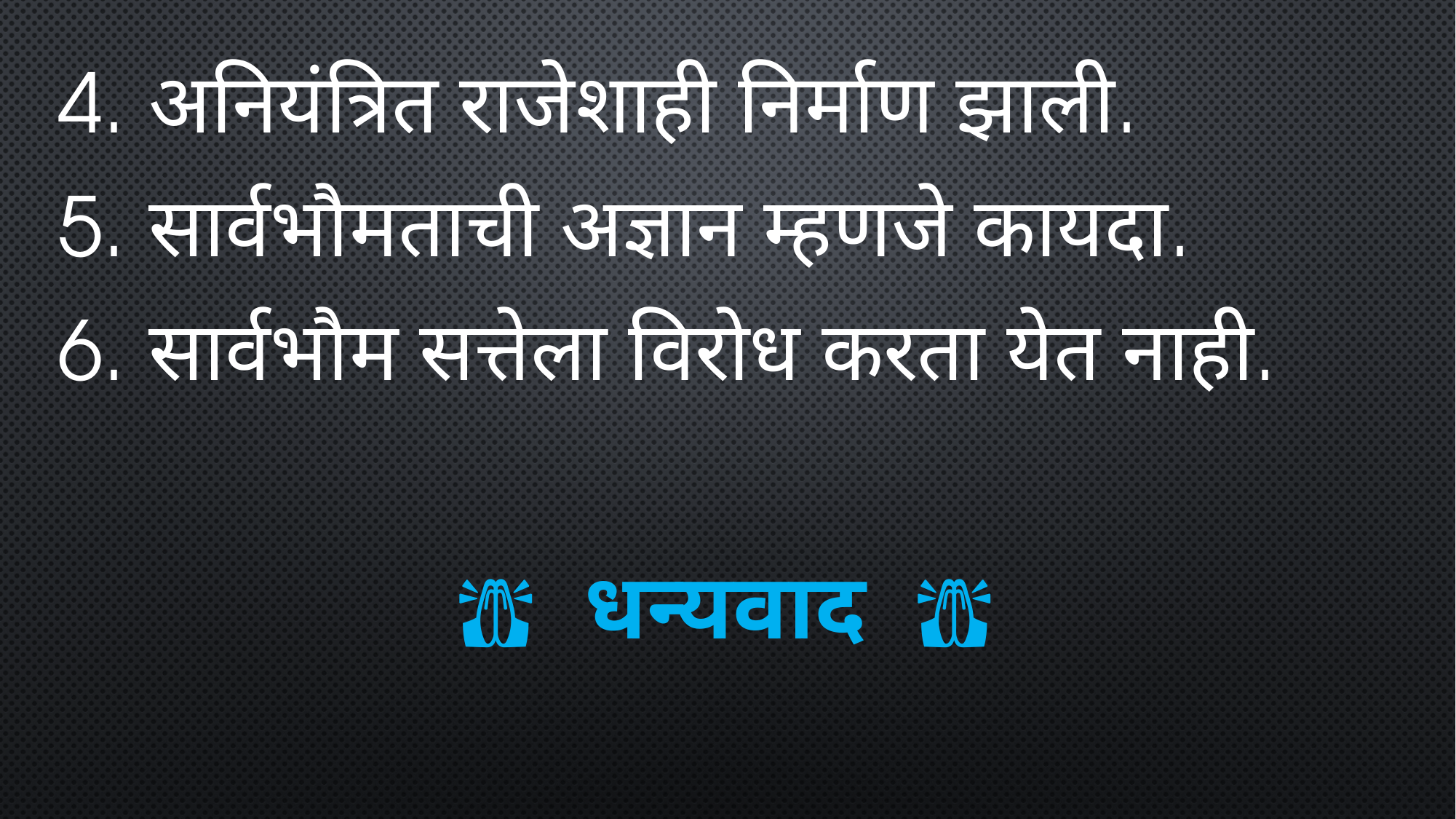

4. अनियंत्रित राजेशाही निर्माण झाली.
5. सार्वभौमताची अज्ञान म्हणजे कायदा.
6. सार्वभौम सत्तेला विरोध करता येत नाही.

🙏  धन्यवाद  🙏